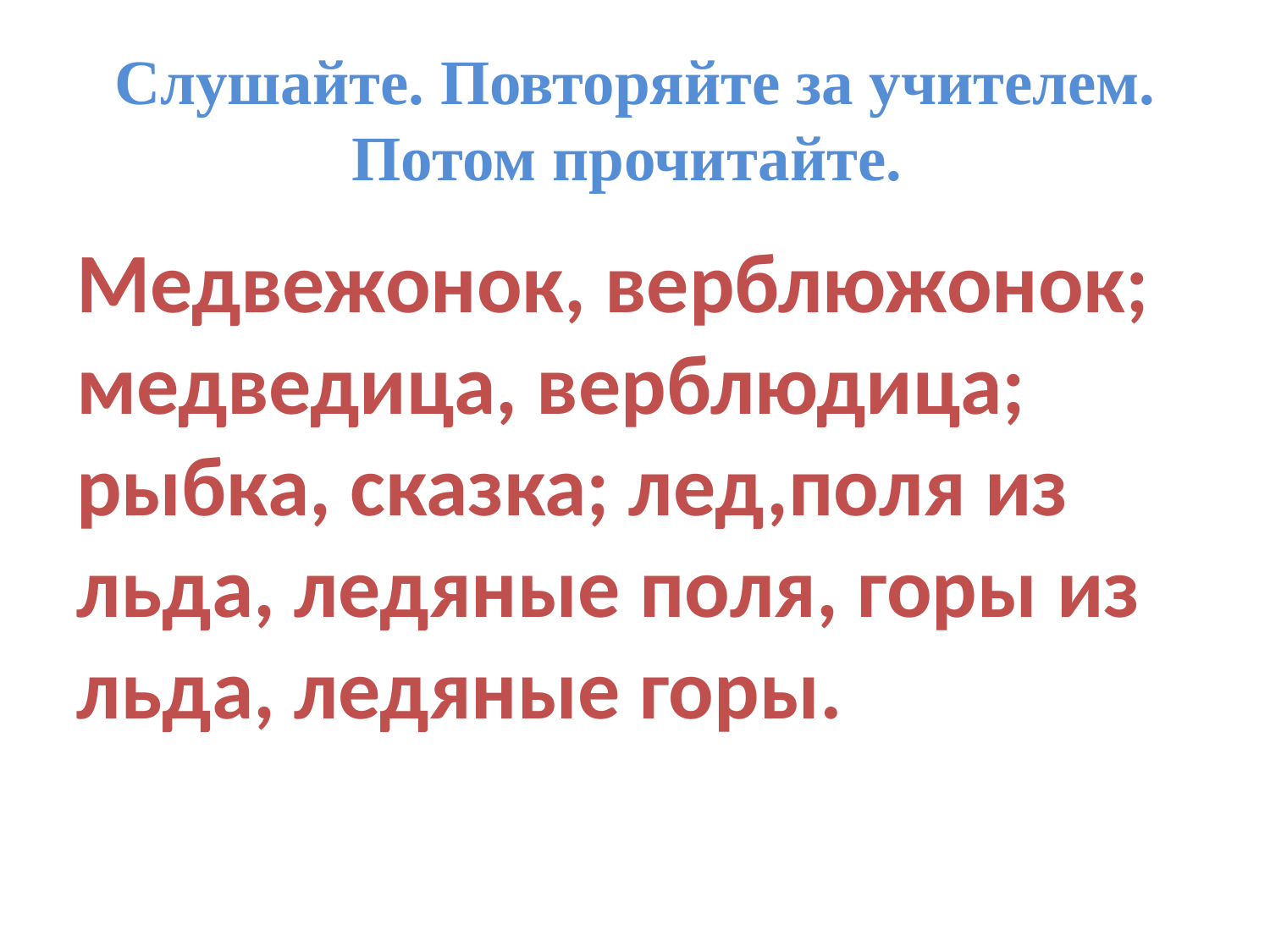

# Слушайте. Повторяйте за учителем. Потом прочитайте.
Медвежонок, верблюжонок; медведица, верблюдица; рыбка, сказка; лед,поля из льда, ледяные поля, горы из льда, ледяные горы.